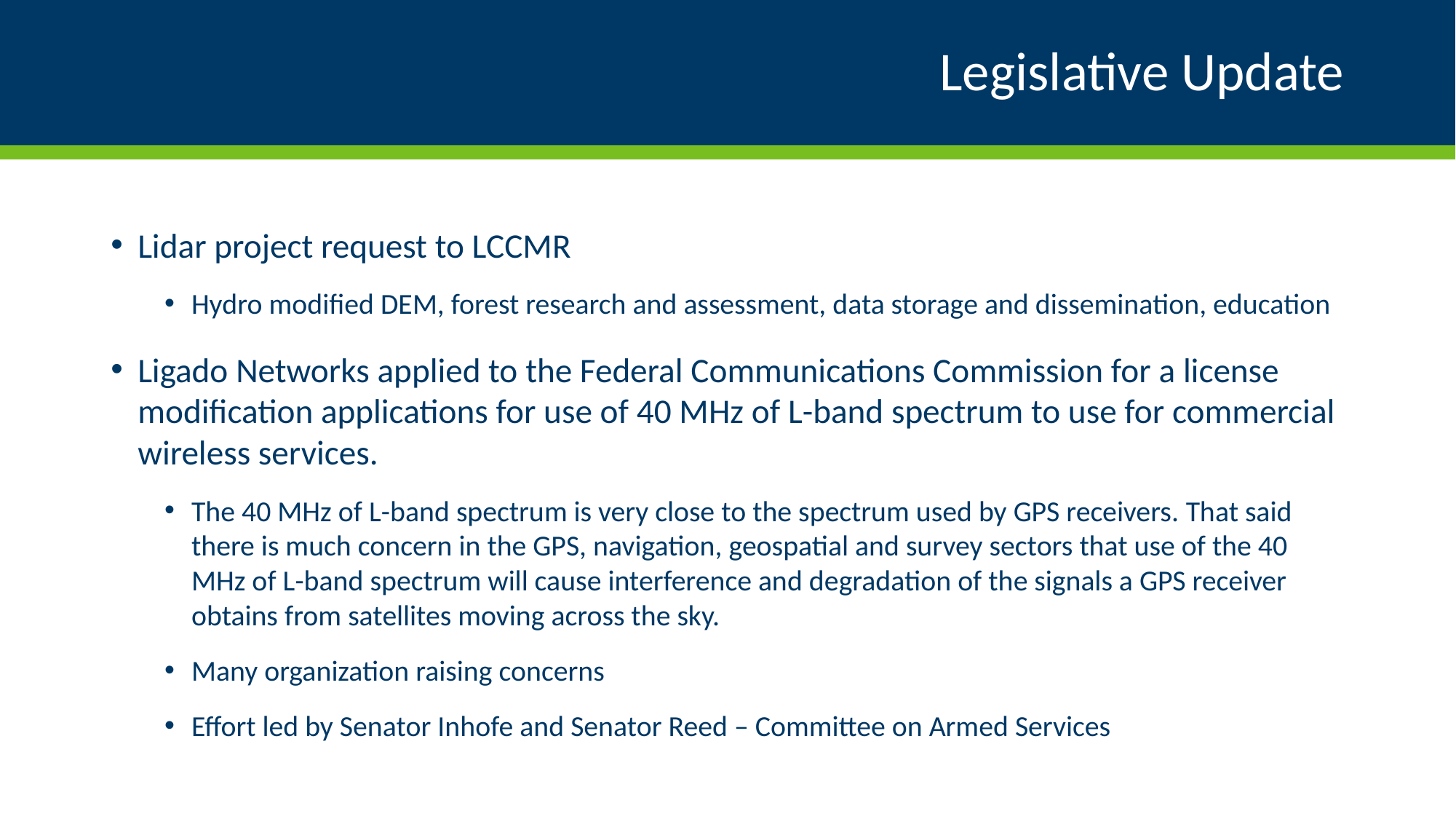

# Legislative Update
Lidar project request to LCCMR
Hydro modified DEM, forest research and assessment, data storage and dissemination, education
Ligado Networks applied to the Federal Communications Commission for a license modification applications for use of 40 MHz of L-band spectrum to use for commercial wireless services.
The 40 MHz of L-band spectrum is very close to the spectrum used by GPS receivers. That said there is much concern in the GPS, navigation, geospatial and survey sectors that use of the 40 MHz of L-band spectrum will cause interference and degradation of the signals a GPS receiver obtains from satellites moving across the sky.
Many organization raising concerns
Effort led by Senator Inhofe and Senator Reed – Committee on Armed Services